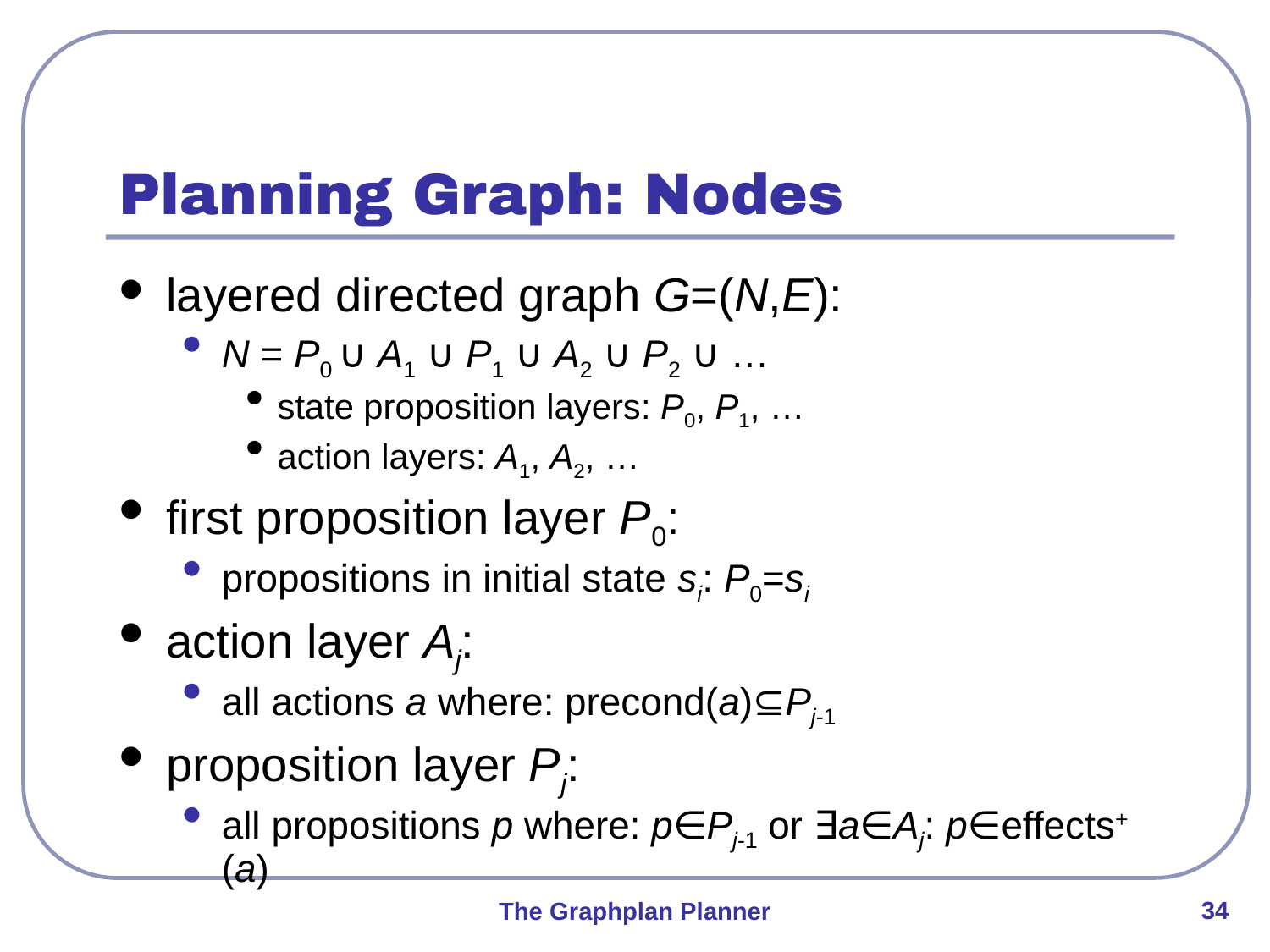

# Planning Graph: Nodes
layered directed graph G=(N,E):
N = P0 ∪ A1 ∪ P1 ∪ A2 ∪ P2 ∪ …
state proposition layers: P0, P1, …
action layers: A1, A2, …
first proposition layer P0:
propositions in initial state si: P0=si
action layer Aj:
all actions a where: precond(a)⊆Pj-1
proposition layer Pj:
all propositions p where: p∈Pj-1 or ∃a∈Aj: p∈effects+(a)
34
The Graphplan Planner